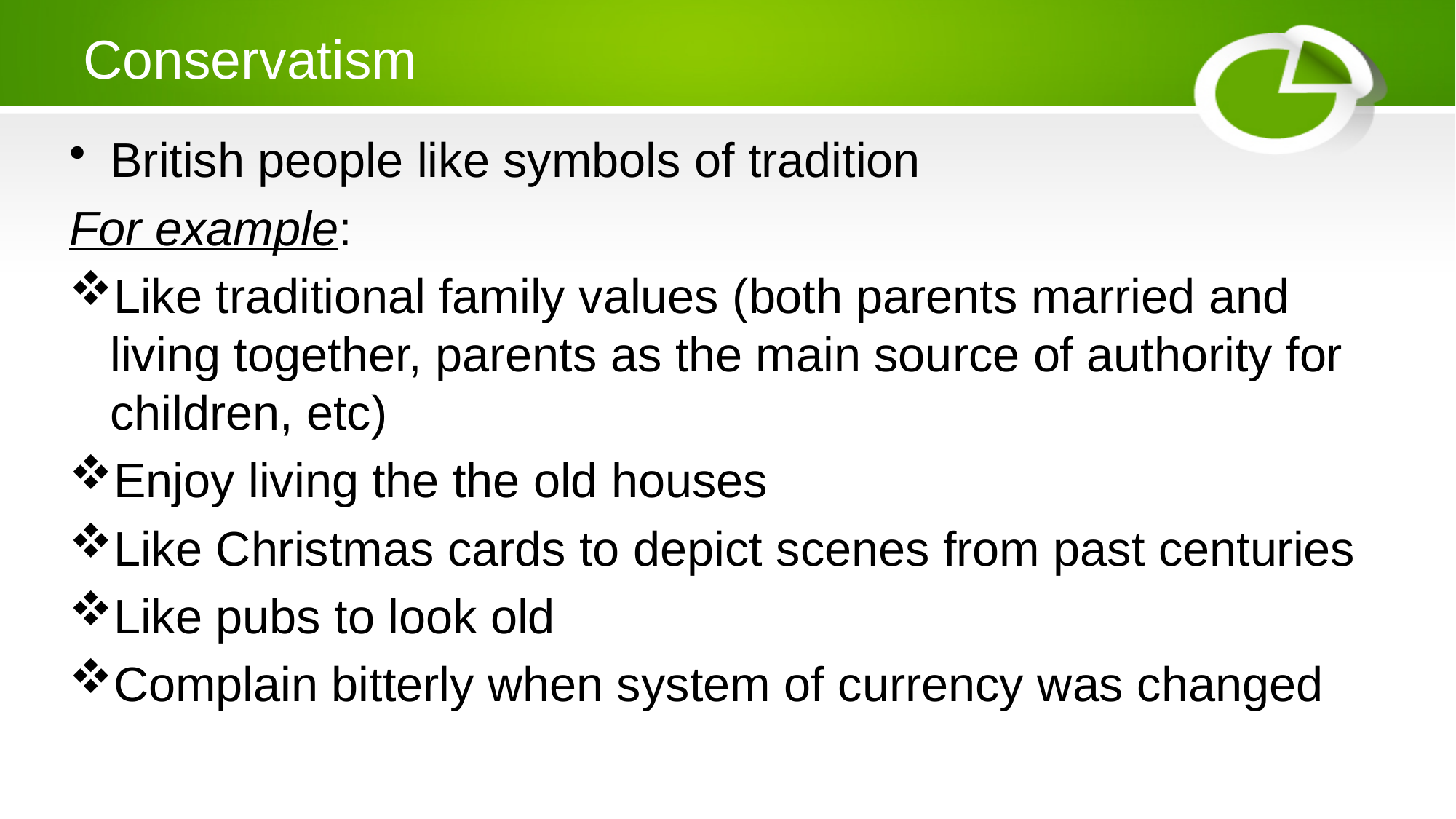

# Conservatism
British people like symbols of tradition
For example:
Like traditional family values (both parents married and living together, parents as the main source of authority for children, etc)
Enjoy living the the old houses
Like Christmas cards to depict scenes from past centuries
Like pubs to look old
Complain bitterly when system of currency was changed